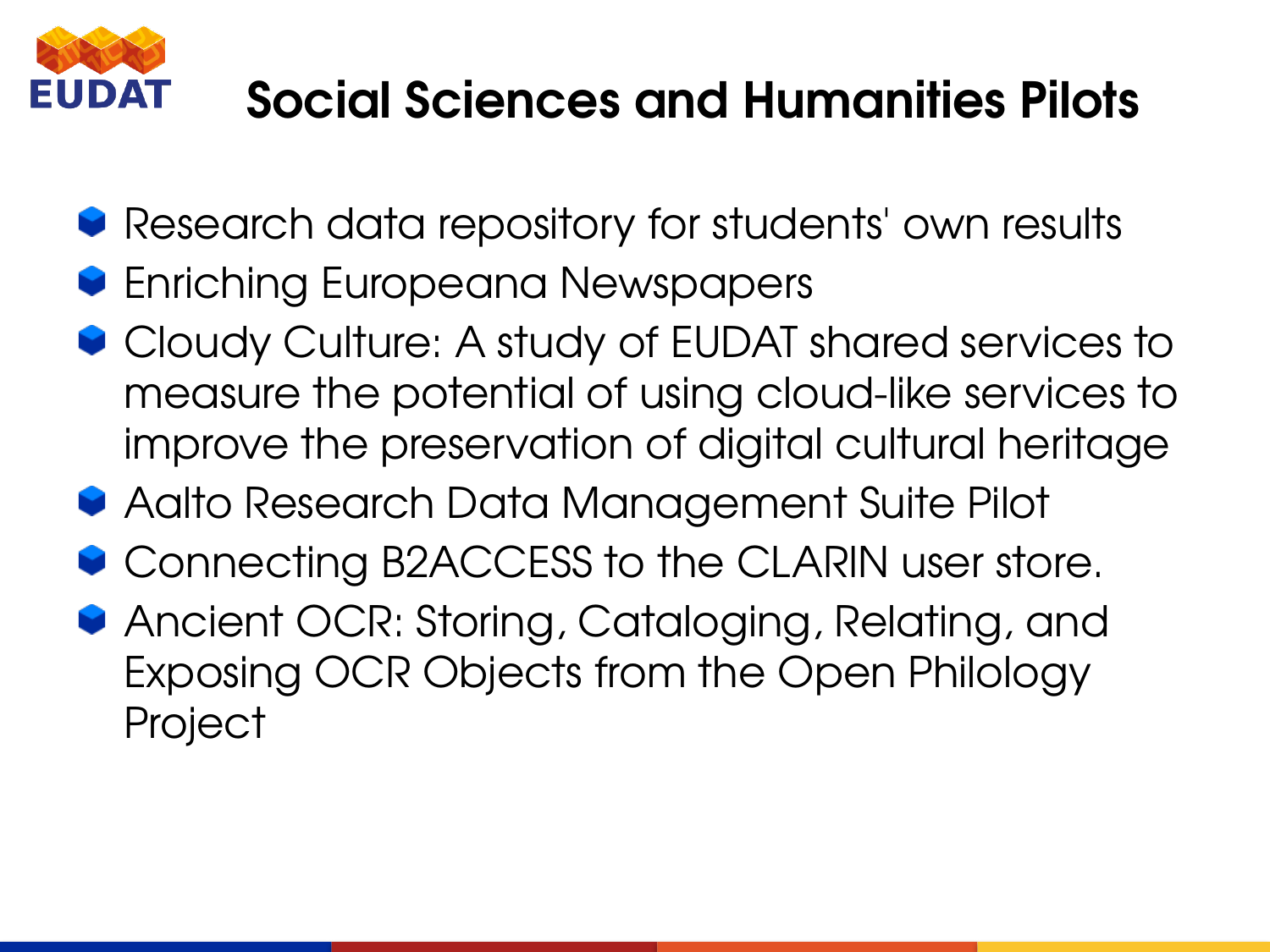

# Social Sciences and Humanities Pilots
Research data repository for students' own results
Enriching Europeana Newspapers
Cloudy Culture: A study of EUDAT shared services to measure the potential of using cloud-like services to improve the preservation of digital cultural heritage
Aalto Research Data Management Suite Pilot
Connecting B2ACCESS to the CLARIN user store.
Ancient OCR: Storing, Cataloging, Relating, and Exposing OCR Objects from the Open Philology Project